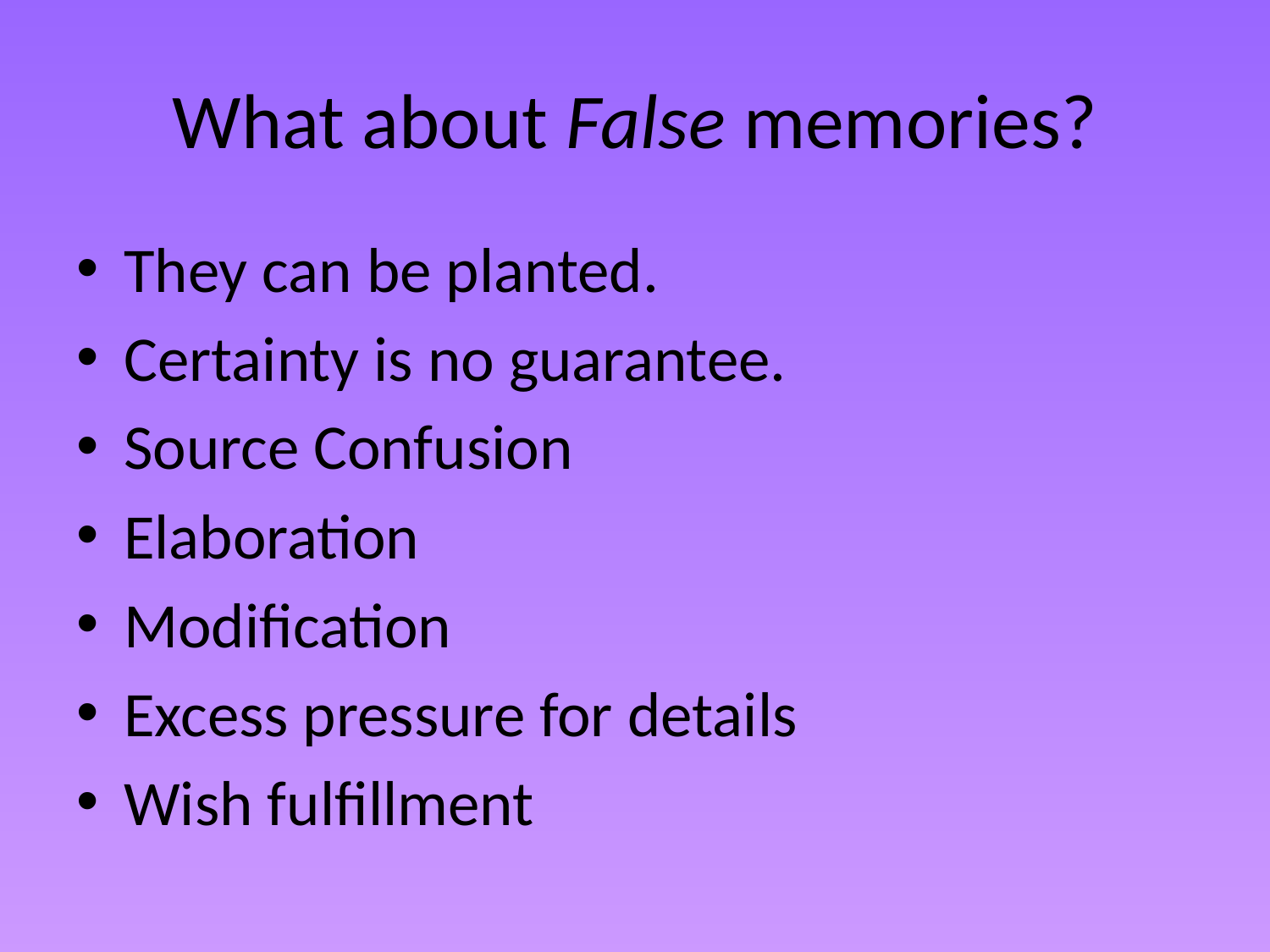

# What about False memories?
They can be planted.
Certainty is no guarantee.
Source Confusion
Elaboration
Modification
Excess pressure for details
Wish fulfillment